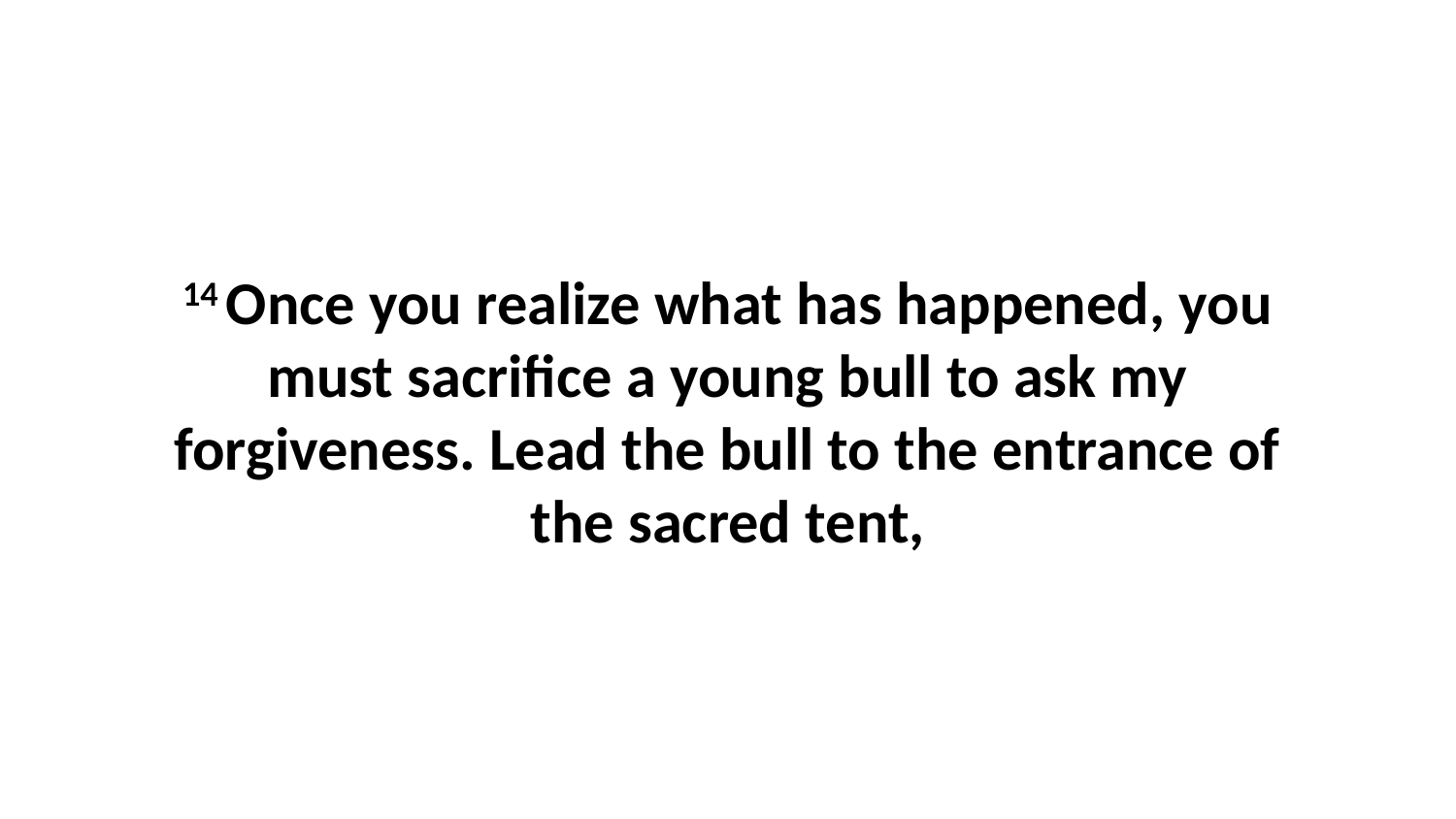

14 Once you realize what has happened, you must sacrifice a young bull to ask my forgiveness. Lead the bull to the entrance of the sacred tent,